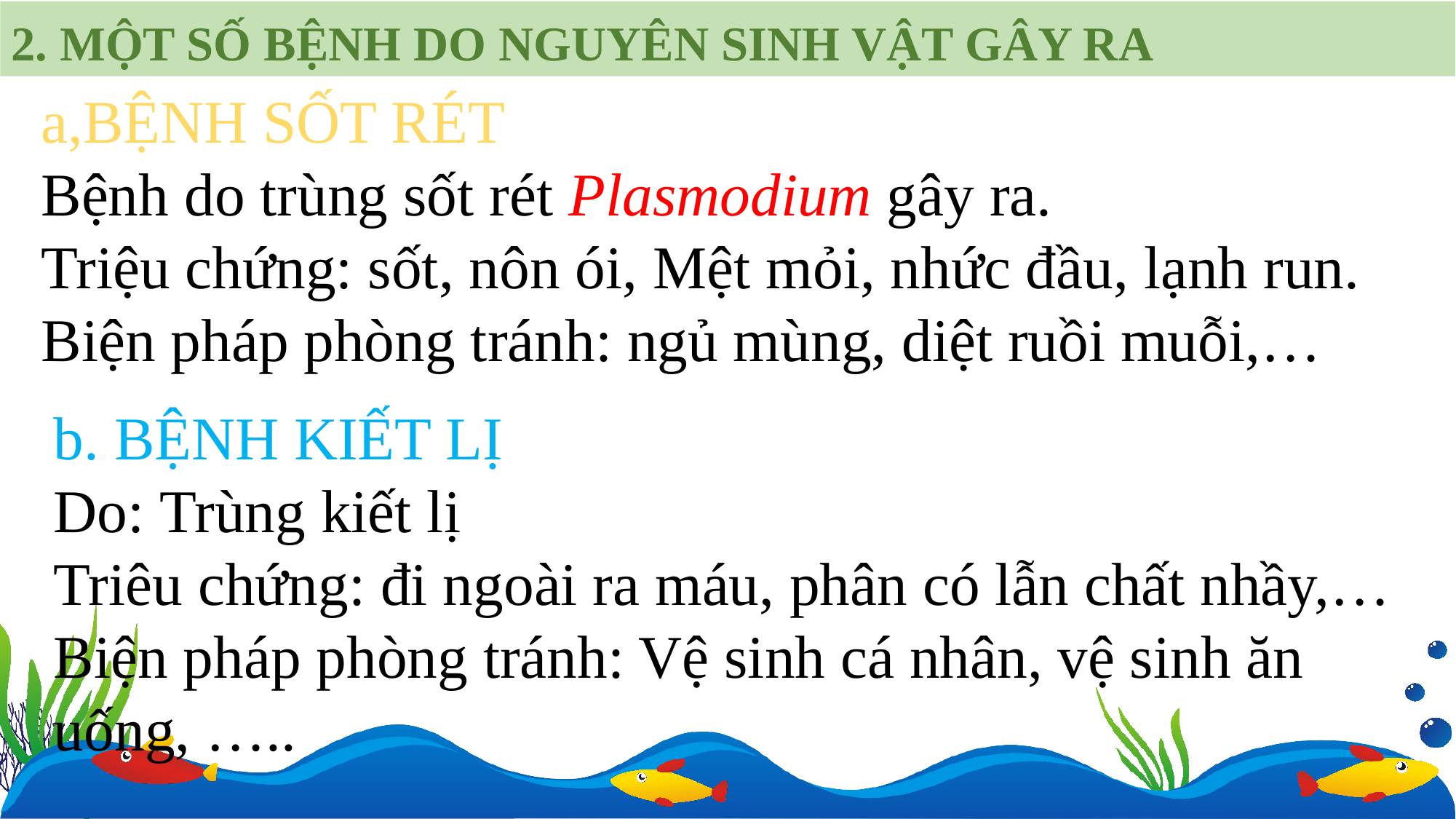

2. MỘT SỐ BỆNH DO NGUYÊN SINH VẬT GÂY RA
a,BỆNH SỐT RÉT
Bệnh do trùng sốt rét Plasmodium gây ra.
Triệu chứng: sốt, nôn ói, Mệt mỏi, nhức đầu, lạnh run.
Biện pháp phòng tránh: ngủ mùng, diệt ruồi muỗi,…

b. BỆNH KIẾT LỊ
Do: Trùng kiết lị
Triêu chứng: đi ngoài ra máu, phân có lẫn chất nhầy,…
Biện pháp phòng tránh: Vệ sinh cá nhân, vệ sinh ăn uống, …..